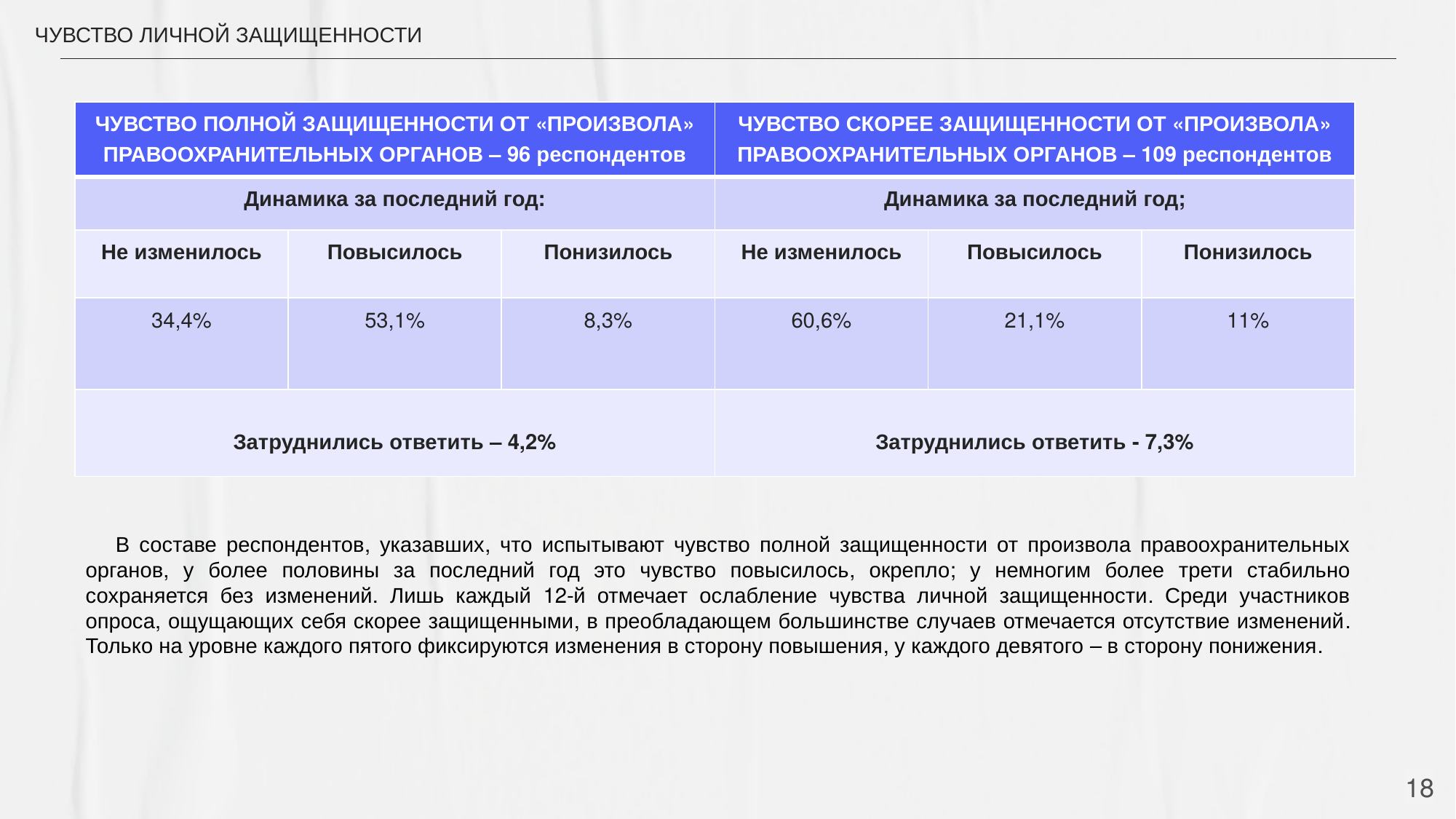

ЧУВСТВО ЛИЧНОЙ ЗАЩИЩЕННОСТИ

| ЧУВСТВО ПОЛНОЙ ЗАЩИЩЕННОСТИ ОТ «ПРОИЗВОЛА» ПРАВООХРАНИТЕЛЬНЫХ ОРГАНОВ – 96 респондентов |  |  | ЧУВСТВО СКОРЕЕ ЗАЩИЩЕННОСТИ ОТ «ПРОИЗВОЛА» ПРАВООХРАНИТЕЛЬНЫХ ОРГАНОВ – 109 респондентов |  |  |
| --- | --- | --- | --- | --- | --- |
| Динамика за последний год: |  |  | Динамика за последний год; |  |  |
| Не изменилось | Повысилось | Понизилось | Не изменилось | Повысилось | Понизилось |
| 34,4% | 53,1% | 8,3% | 60,6% | 21,1% | 11% |
| Затруднились ответить – 4,2% |  |  | Затруднились ответить - 7,3% |  |  |
 10
  В составе респондентов, указавших, что испытывают чувство полной защищенности от произвола правоохранительных органов, у более половины за последний год это чувство повысилось, окрепло; у немногим более трети стабильно сохраняется без изменений. Лишь каждый 12-й отмечает ослабление чувства личной защищенности. Среди участников опроса, ощущающих себя скорее защищенными, в преобладающем большинстве случаев отмечается отсутствие изменений. Только на уровне каждого пятого фиксируются изменения в сторону повышения, у каждого девятого – в сторону понижения.

18